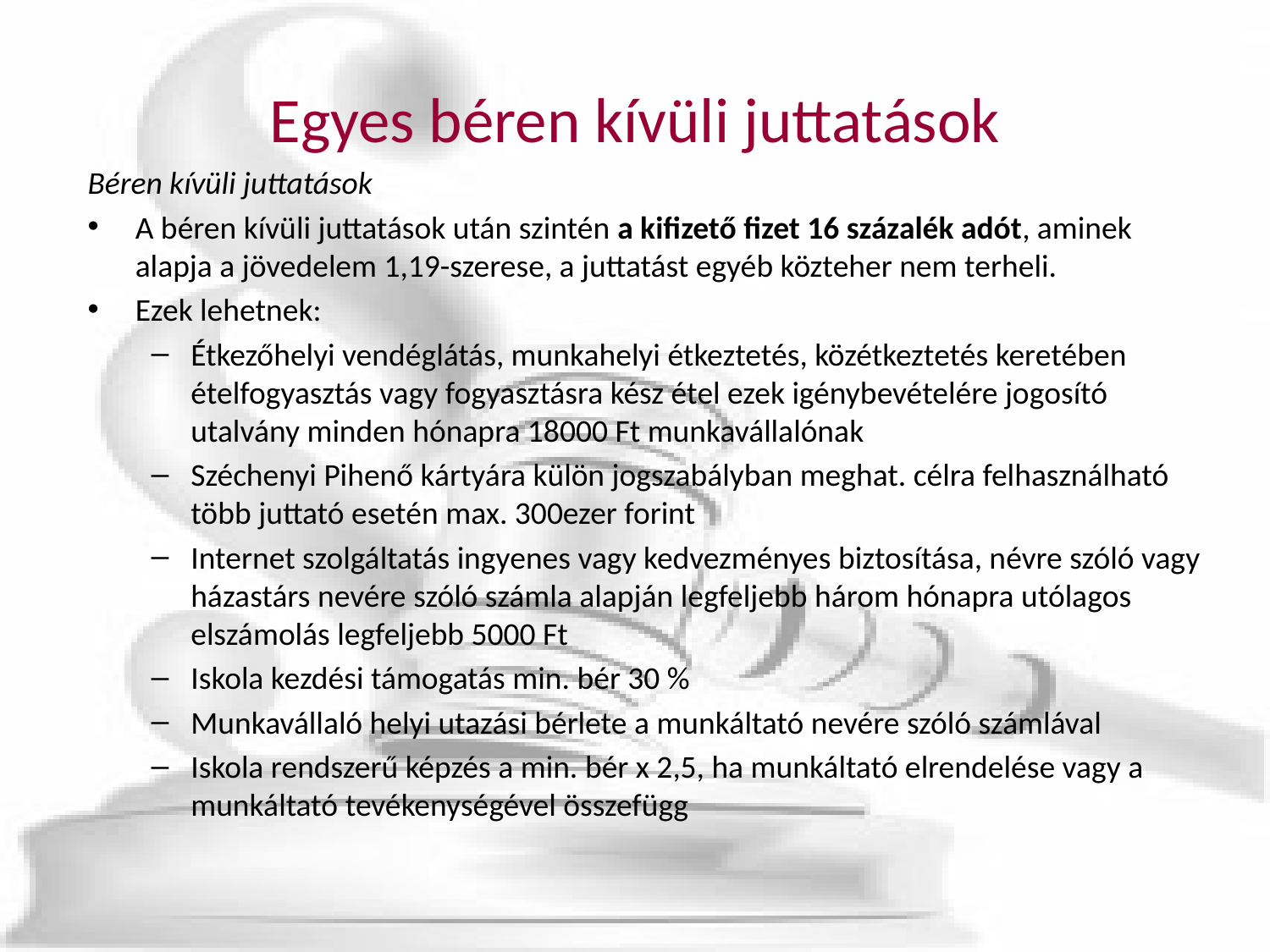

# Egyes béren kívüli juttatások
Béren kívüli juttatások
A béren kívüli juttatások után szintén a kifizető fizet 16 százalék adót, aminek alapja a jövedelem 1,19-szerese, a juttatást egyéb közteher nem terheli.
Ezek lehetnek:
Étkezőhelyi vendéglátás, munkahelyi étkeztetés, közétkeztetés keretében ételfogyasztás vagy fogyasztásra kész étel ezek igénybevételére jogosító utalvány minden hónapra 18000 Ft munkavállalónak
Széchenyi Pihenő kártyára külön jogszabályban meghat. célra felhasználható több juttató esetén max. 300ezer forint
Internet szolgáltatás ingyenes vagy kedvezményes biztosítása, névre szóló vagy házastárs nevére szóló számla alapján legfeljebb három hónapra utólagos elszámolás legfeljebb 5000 Ft
Iskola kezdési támogatás min. bér 30 %
Munkavállaló helyi utazási bérlete a munkáltató nevére szóló számlával
Iskola rendszerű képzés a min. bér x 2,5, ha munkáltató elrendelése vagy a munkáltató tevékenységével összefügg